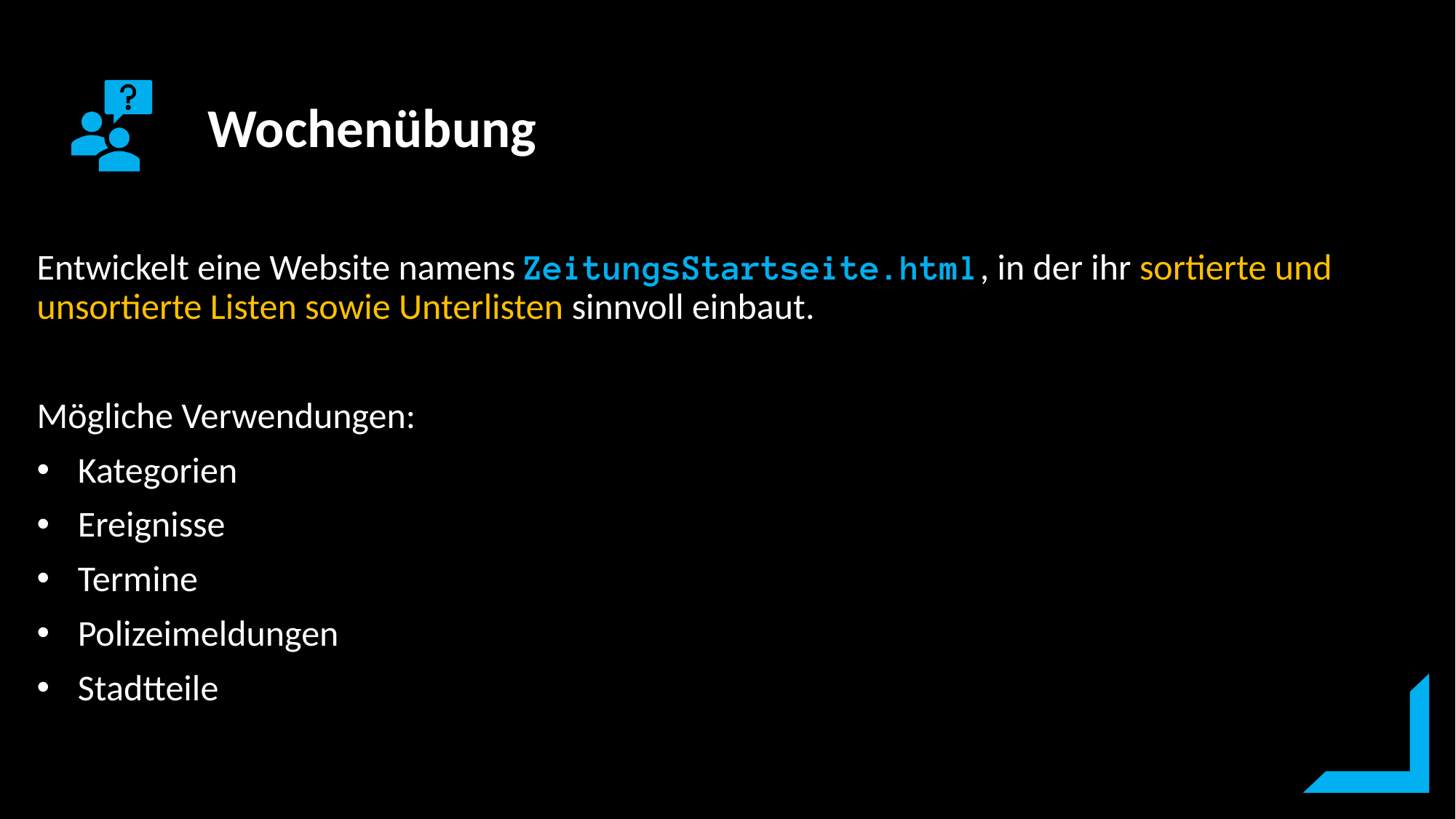

Entwickelt eine Website namens ZeitungsStartseite.html, in der ihr sortierte und unsortierte Listen sowie Unterlisten sinnvoll einbaut.

Mögliche Verwendungen:
Kategorien
Ereignisse
Termine
Polizeimeldungen
Stadtteile